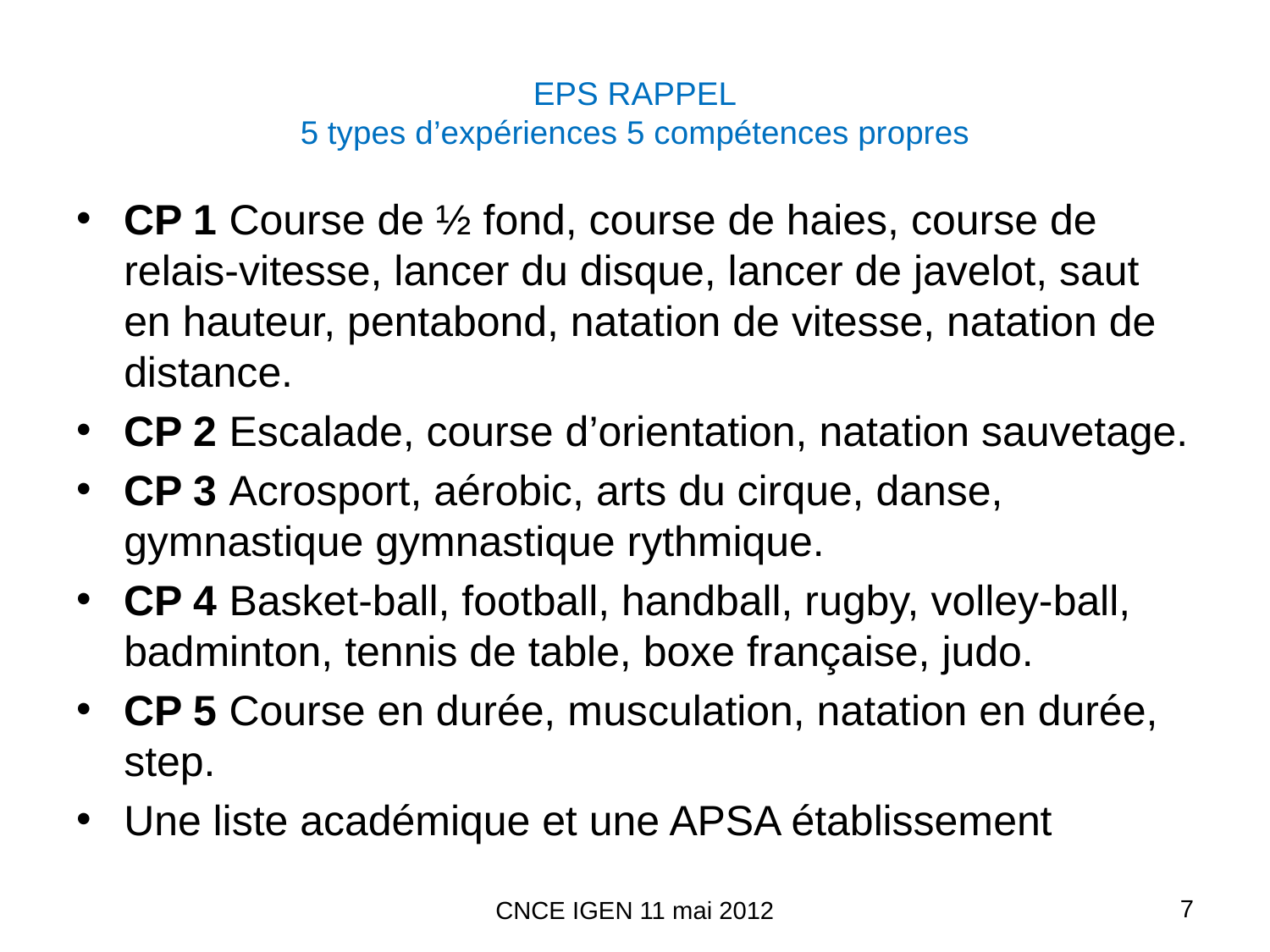

# EPS RAPPEL 5 types d’expériences 5 compétences propres
CP 1 Course de ½ fond, course de haies, course de relais-vitesse, lancer du disque, lancer de javelot, saut en hauteur, pentabond, natation de vitesse, natation de distance.
CP 2 Escalade, course d’orientation, natation sauvetage.
CP 3 Acrosport, aérobic, arts du cirque, danse, gymnastique gymnastique rythmique.
CP 4 Basket-ball, football, handball, rugby, volley-ball, badminton, tennis de table, boxe française, judo.
CP 5 Course en durée, musculation, natation en durée, step.
Une liste académique et une APSA établissement

7
CNCE IGEN 11 mai 2012